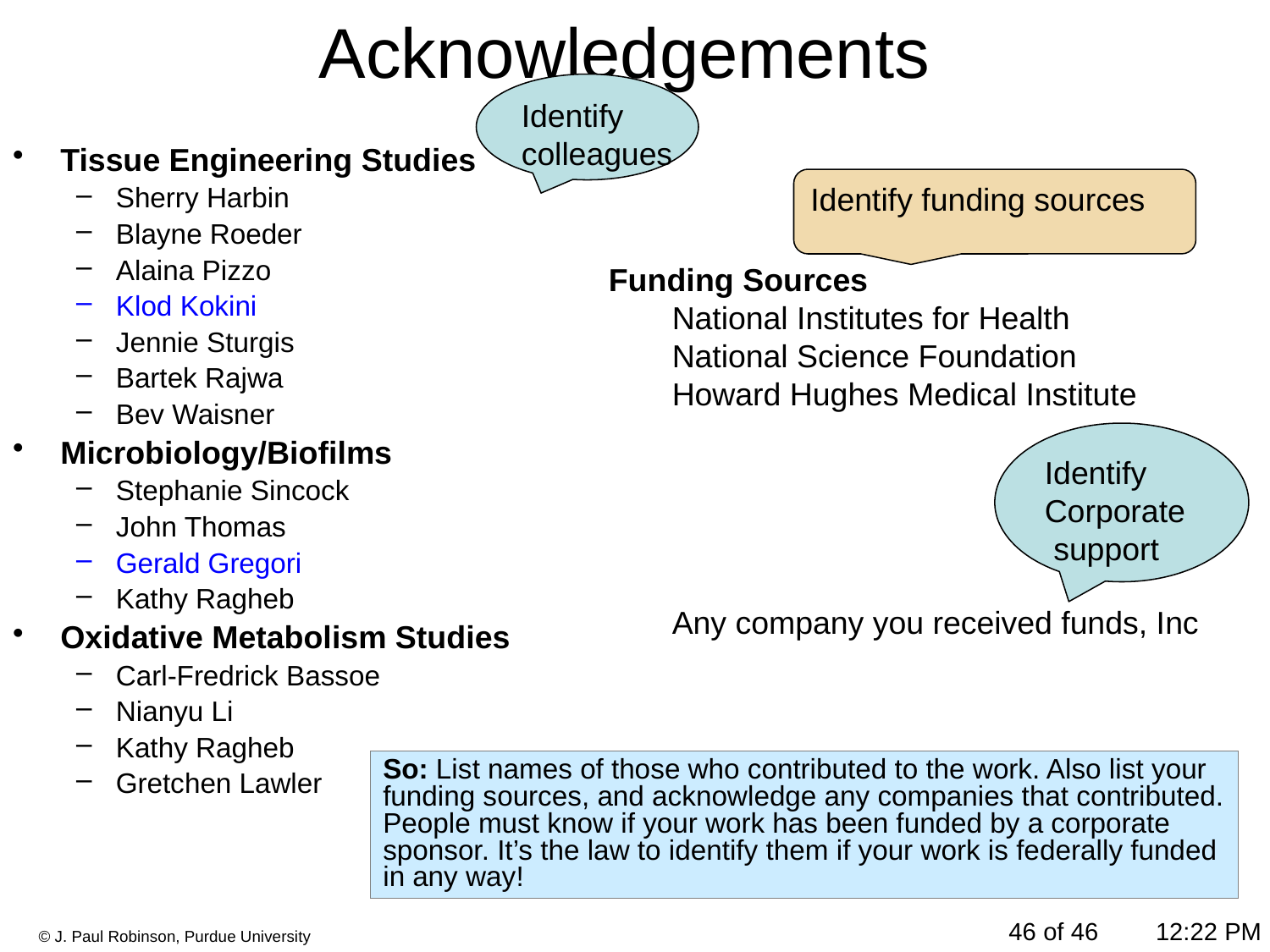

# Acknowledgements
Identify
colleagues
Tissue Engineering Studies
Sherry Harbin
Blayne Roeder
Alaina Pizzo
Klod Kokini
Jennie Sturgis
Bartek Rajwa
Bev Waisner
Microbiology/Biofilms
Stephanie Sincock
John Thomas
Gerald Gregori
Kathy Ragheb
Oxidative Metabolism Studies
Carl-Fredrick Bassoe
Nianyu Li
Kathy Ragheb
Gretchen Lawler
Identify funding sources
Funding Sources
National Institutes for Health
National Science Foundation
Howard Hughes Medical Institute

Any company you received funds, Inc

Identify
Corporate
 support

So: List names of those who contributed to the work. Also list your funding sources, and acknowledge any companies that contributed. People must know if your work has been funded by a corporate sponsor. It’s the law to identify them if your work is federally funded in any way!
46 of 46
12:22 PM
© J. Paul Robinson, Purdue University